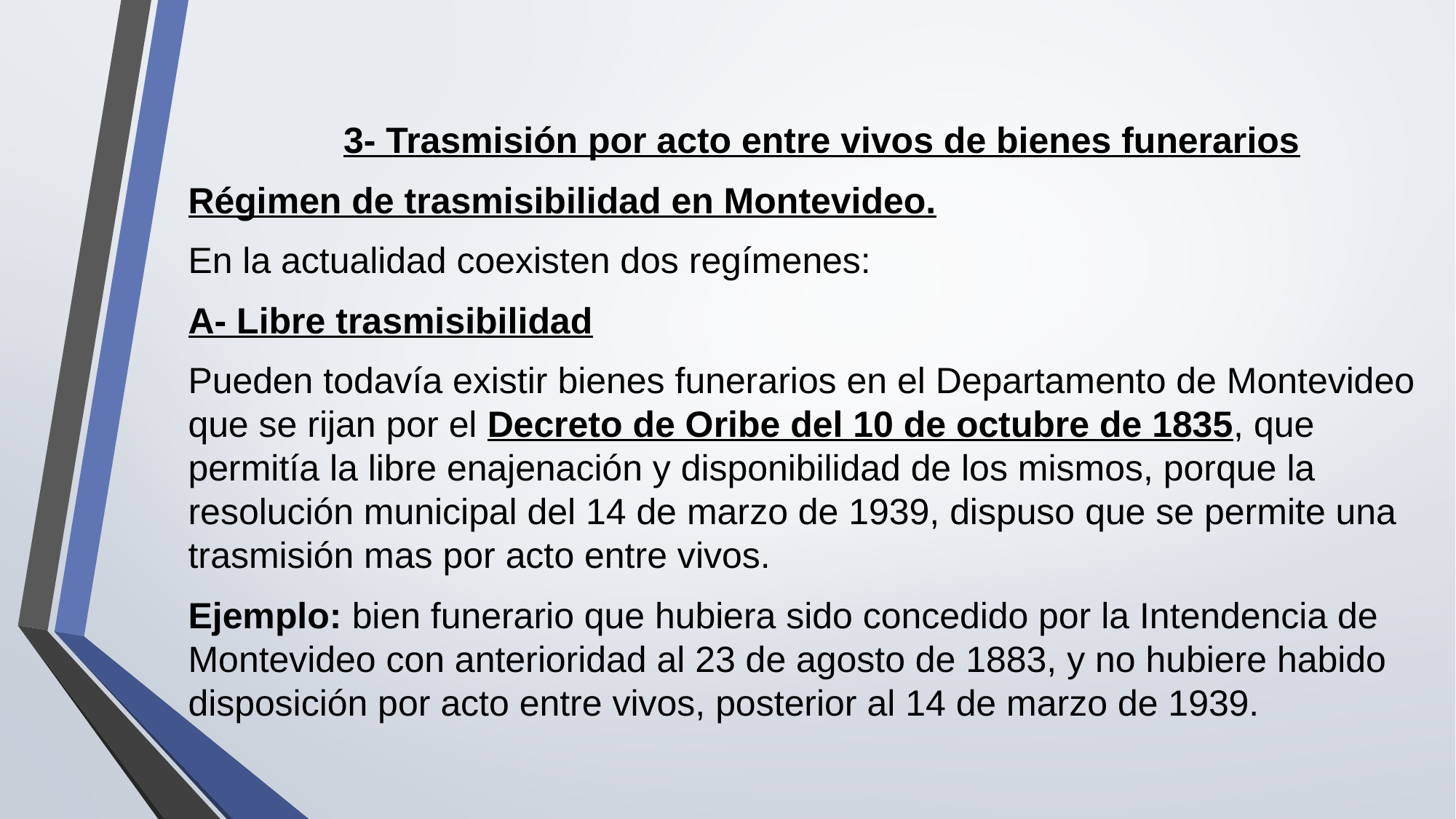

#
3- Trasmisión por acto entre vivos de bienes funerarios
Régimen de trasmisibilidad en Montevideo.
En la actualidad coexisten dos regímenes:
A- Libre trasmisibilidad
Pueden todavía existir bienes funerarios en el Departamento de Montevideo que se rijan por el Decreto de Oribe del 10 de octubre de 1835, que permitía la libre enajenación y disponibilidad de los mismos, porque la resolución municipal del 14 de marzo de 1939, dispuso que se permite una trasmisión mas por acto entre vivos.
Ejemplo: bien funerario que hubiera sido concedido por la Intendencia de Montevideo con anterioridad al 23 de agosto de 1883, y no hubiere habido disposición por acto entre vivos, posterior al 14 de marzo de 1939.